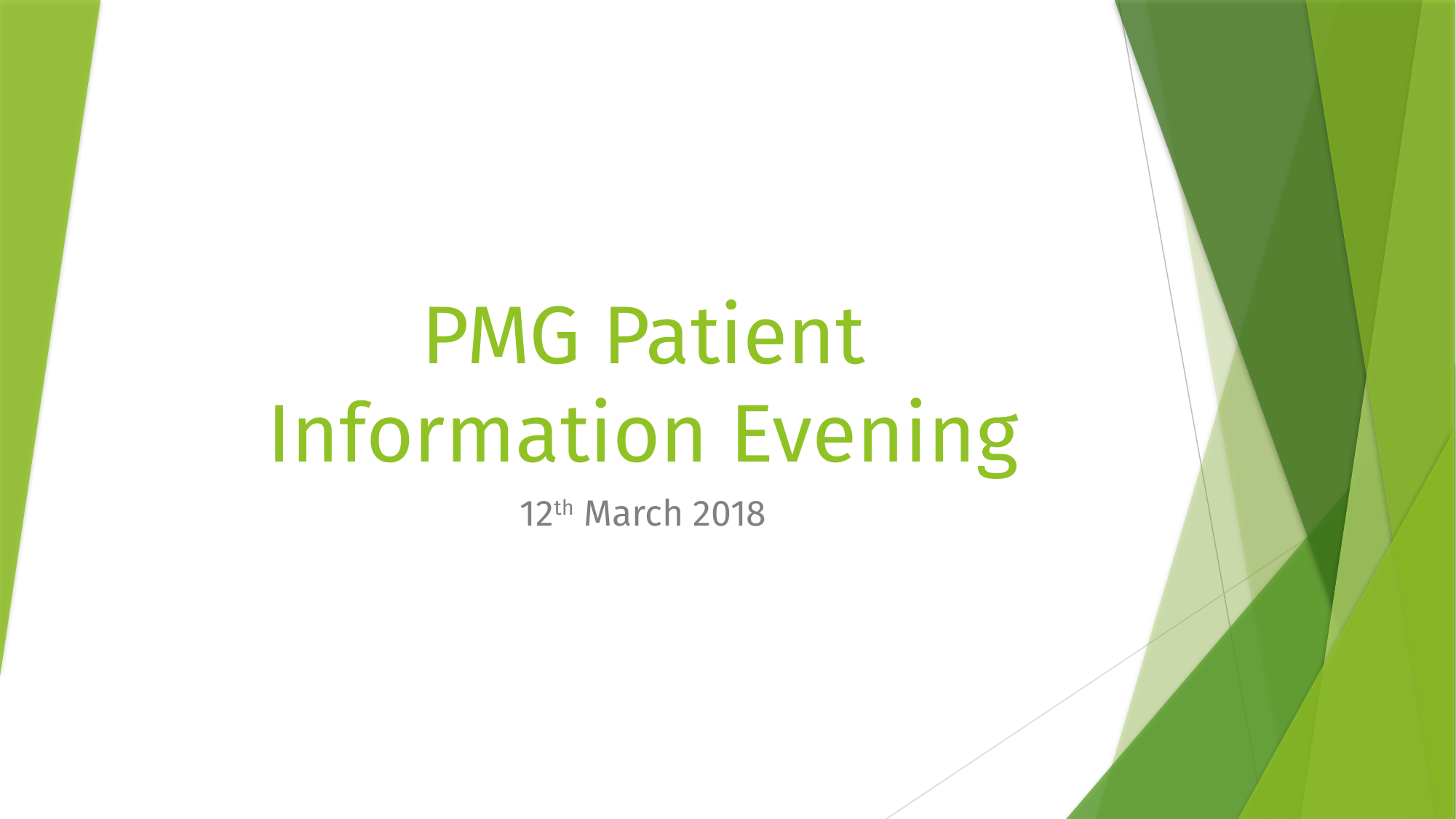

# PMG Patient Information Evening
12th March 2018